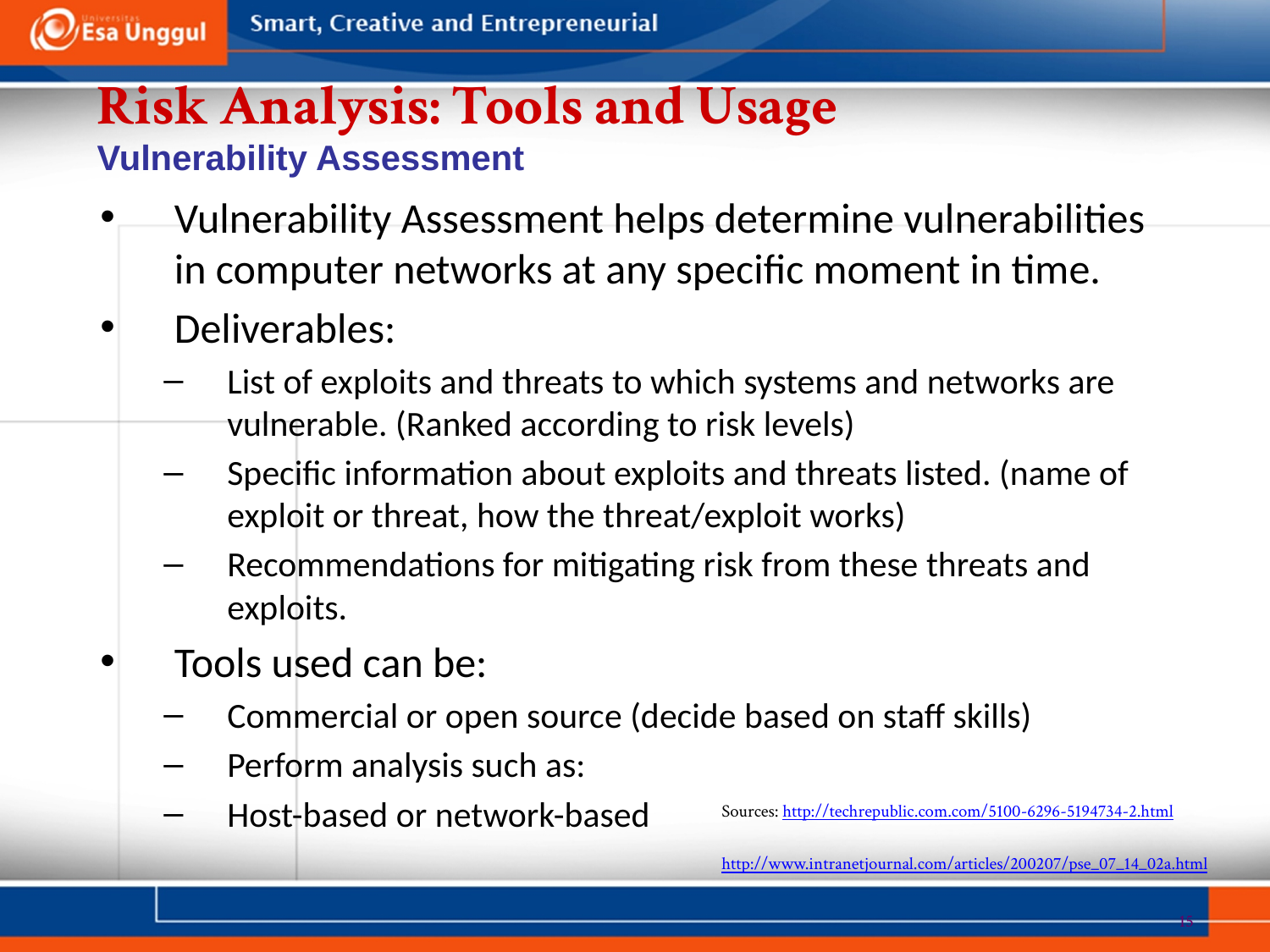

Risk Analysis: Tools and Usage
Vulnerability Assessment
Vulnerability Assessment helps determine vulnerabilities in computer networks at any specific moment in time.
Deliverables:
List of exploits and threats to which systems and networks are vulnerable. (Ranked according to risk levels)
Specific information about exploits and threats listed. (name of exploit or threat, how the threat/exploit works)
Recommendations for mitigating risk from these threats and exploits.
Tools used can be:
Commercial or open source (decide based on staff skills)
Perform analysis such as:
Host-based or network-based
Sources: http://techrepublic.com.com/5100-6296-5194734-2.html
http://www.intranetjournal.com/articles/200207/pse_07_14_02a.html

15